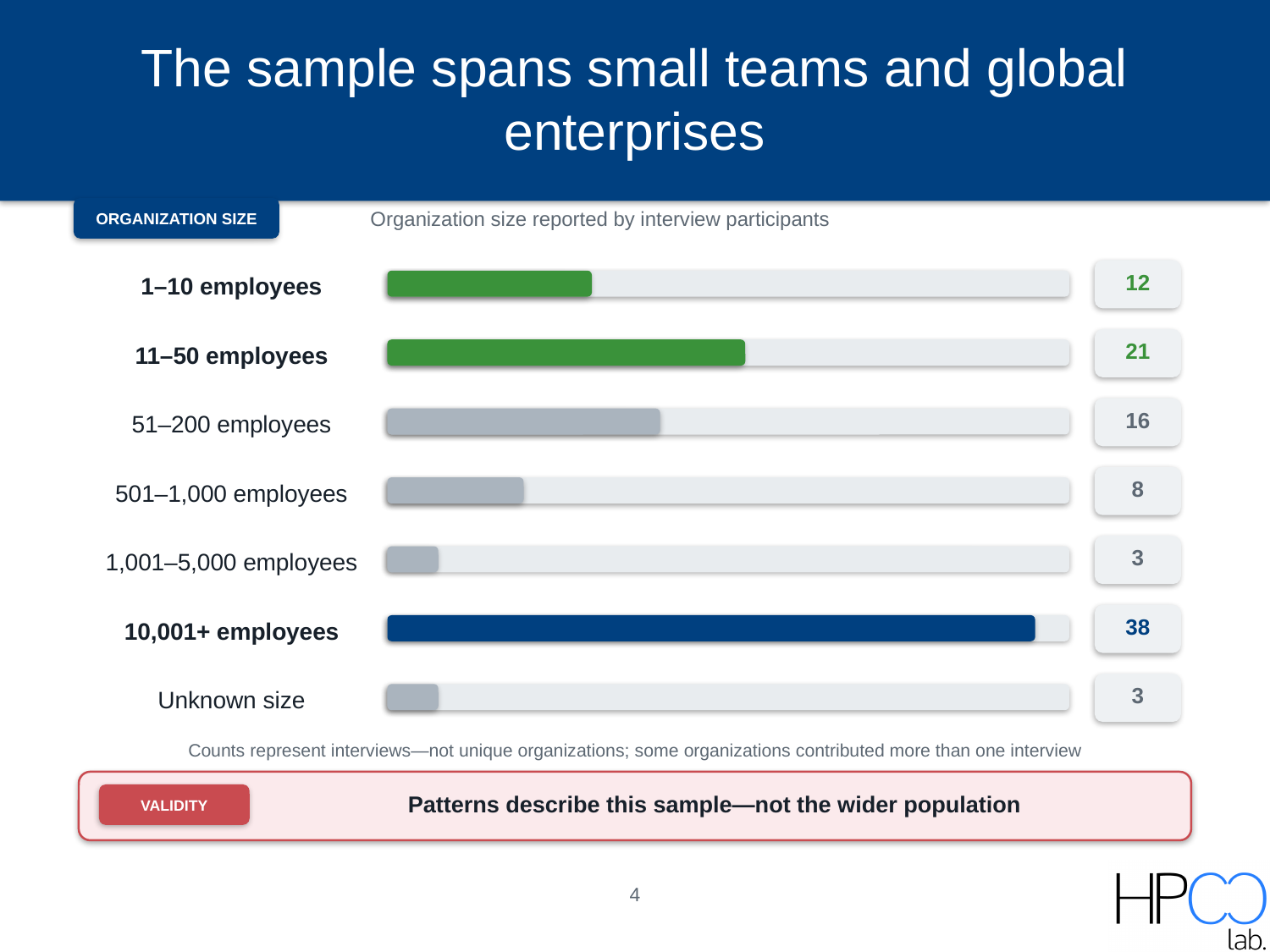

# The sample spans small teams and global enterprises

ORGANIZATION SIZE
Organization size reported by interview participants
1–10 employees

12

11–50 employees

21

51–200 employees

16

501–1,000 employees

8

1,001–5,000 employees

3

10,001+ employees

38

Unknown size

3

Counts represent interviews—not unique organizations; some organizations contributed more than one interview

Patterns describe this sample—not the wider population

VALIDITY
4